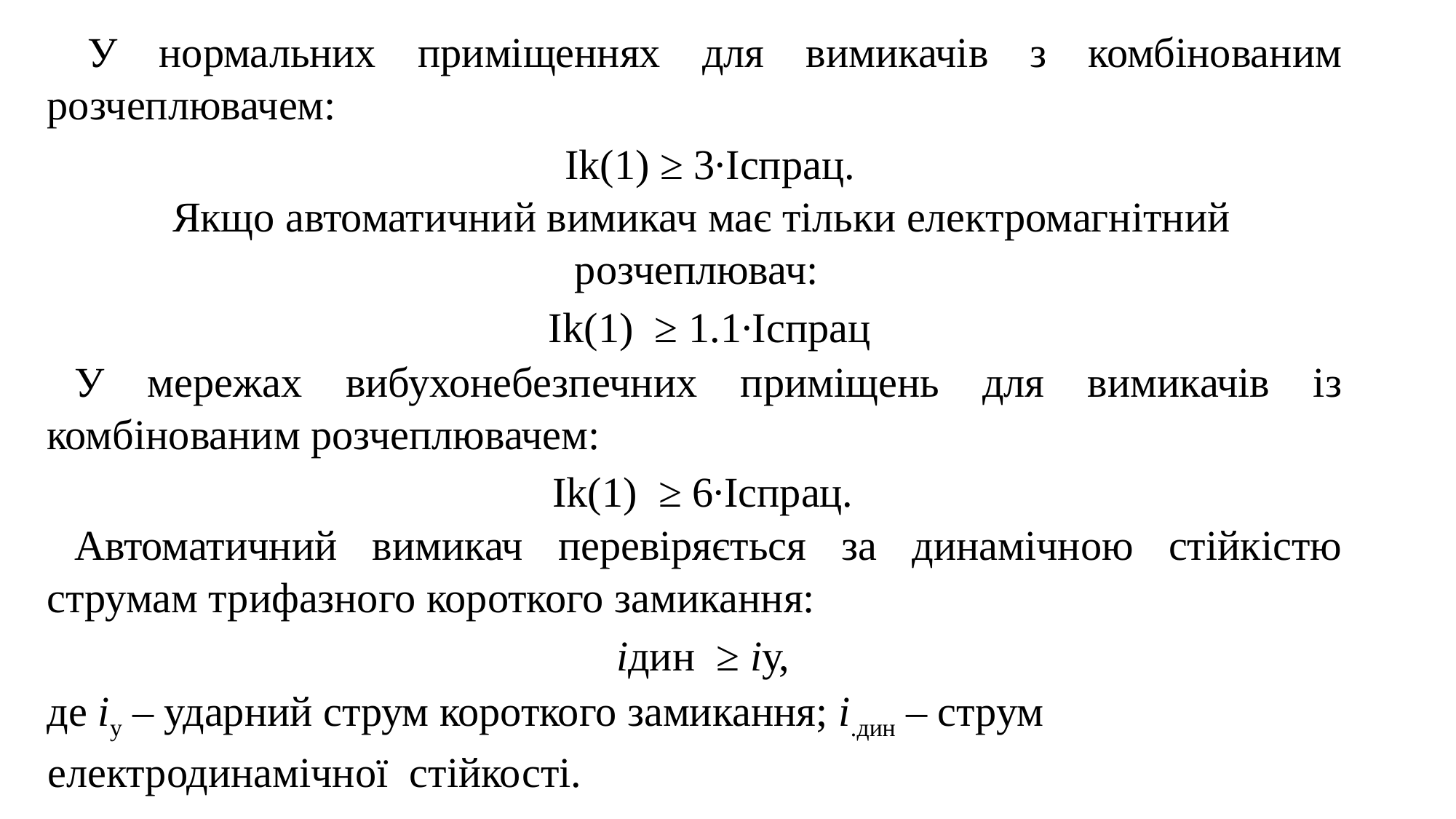

У нормальних приміщеннях для вимикачів з комбінованим розчеплювачем:
Ik(1) ≥ 3∙Iспрац.
Якщо автоматичний вимикач має тільки електромагнітний розчеплювач:
Ik(1)  ≥ 1.1∙Iспрац
У мережах вибухонебезпечних приміщень для вимикачів із комбінованим розчеплювачем:
Ik(1)  ≥ 6∙Iспрац.
Автоматичний вимикач перевіряється за динамічною стійкістю струмам трифазного короткого замикання:
iдин  ≥ iу,
де iу – ударний струм короткого замикання; i.дин – струм електродинамічної  стійкості.